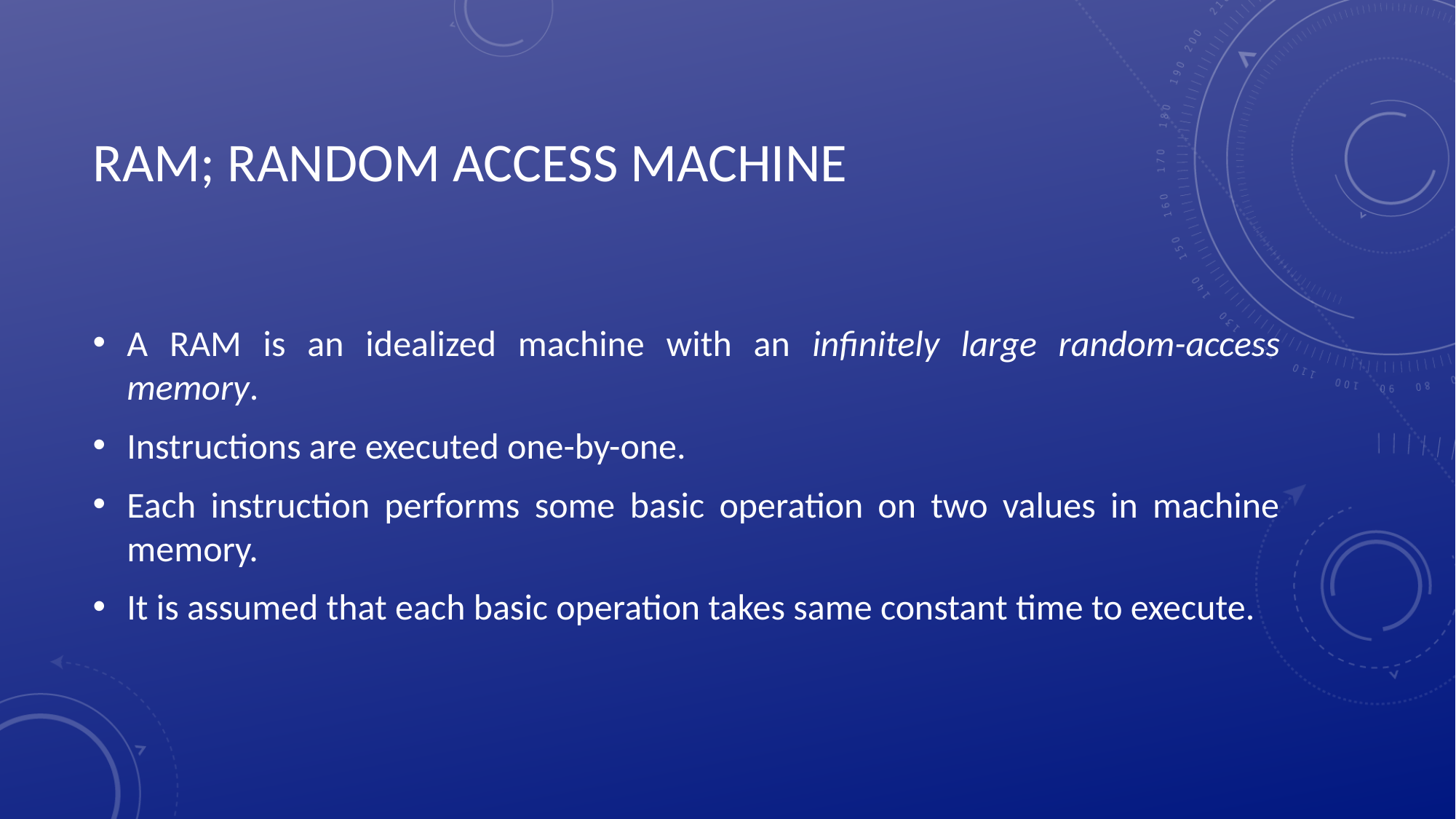

# RAM; Random Access machine
A RAM is an idealized machine with an infinitely large random-access memory.
Instructions are executed one-by-one.
Each instruction performs some basic operation on two values in machine memory.
It is assumed that each basic operation takes same constant time to execute.